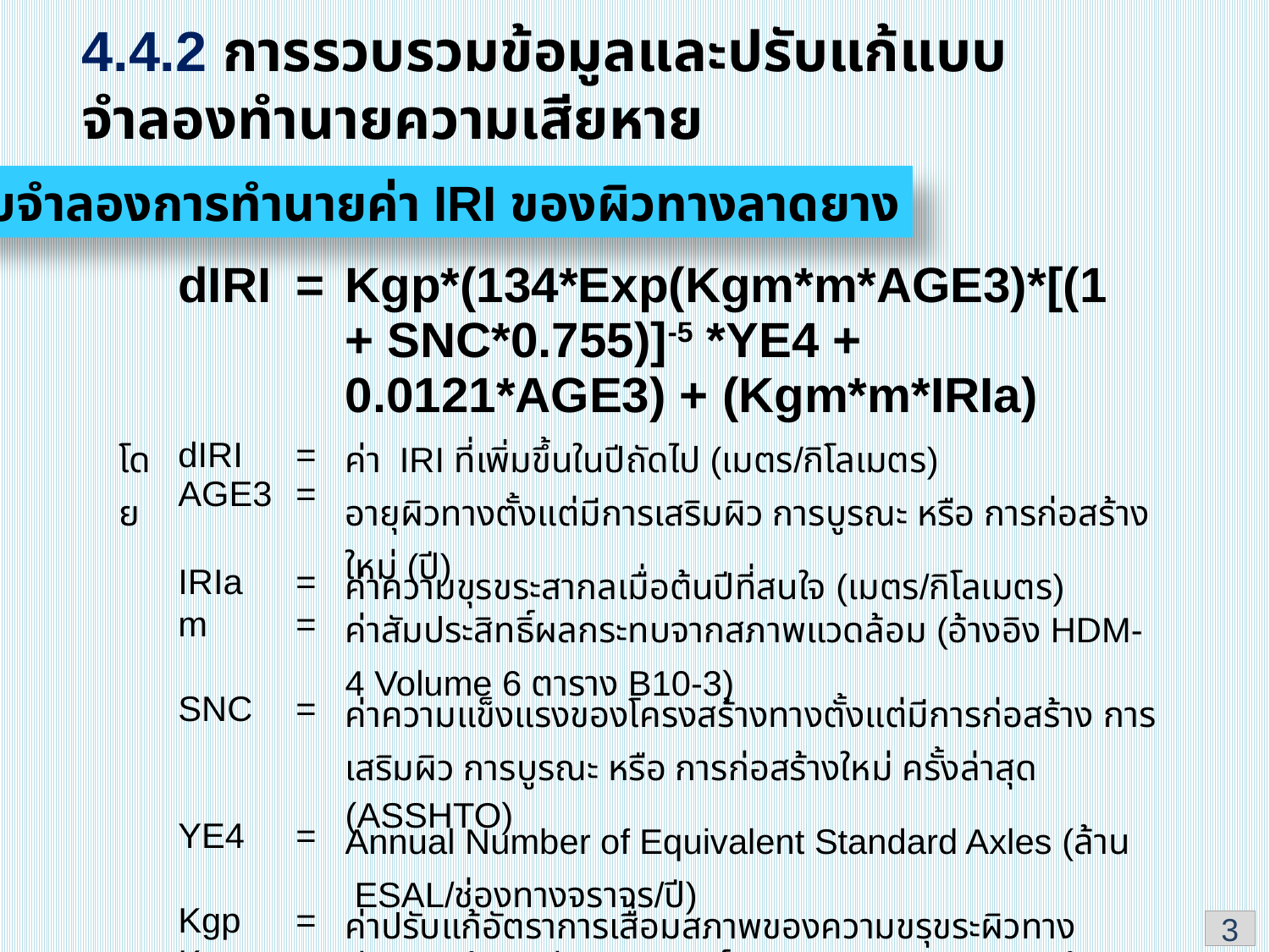

4.4.2 การรวบรวมข้อมูลและปรับแก้แบบจำลองทำนายความเสียหาย

แบบจำลองการทำนายค่า IRI ของผิวทางลาดยาง
|  | dIRI | = | Kgp\*(134\*Exp(Kgm\*m\*AGE3)\*[(1 + SNC\*0.755)]-5 \*YE4 + 0.0121\*AGE3) + (Kgm\*m\*IRIa) |  |
| --- | --- | --- | --- | --- |
| โดย | dIRI AGE3 | = = | ค่า IRI ที่เพิ่มขึ้นในปีถัดไป (เมตร/กิโลเมตร) อายุผิวทางตั้งแต่มีการเสริมผิว การบูรณะ หรือ การก่อสร้างใหม่ (ปี) |  |
|  | IRIa | = | ค่าความขุรขระสากลเมื่อต้นปีที่สนใจ (เมตร/กิโลเมตร) |  |
|  | m | = | ค่าสัมประสิทธิ์ผลกระทบจากสภาพแวดล้อม (อ้างอิง HDM-4 Volume 6 ตาราง B10-3) |  |
|  | SNC | = | ค่าความแข็งแรงของโครงสร้างทางตั้งแต่มีการก่อสร้าง การเสริมผิว การบูรณะ หรือ การก่อสร้างใหม่ ครั้งล่าสุด (ASSHTO) |  |
|  | YE4 | = | Annual Number of Equivalent Standard Axles (ล้าน ESAL/ช่องทางจราจร/ปี) |  |
|  | Kgp | = | ค่าปรับแก้อัตราการเสื่อมสภาพของความขรุขระผิวทาง |  |
|  | Kgm | = | ค่าปรับแก้ของค่าสัมประสิทธิ์ผลกระทบจากสภาพแวดล้อม โดยที่ค่าตั้งต้นมีค่าเท่ากับ 1 (อ้างอิง HDM-4, Volume 5, P. 93-96) |  |
3